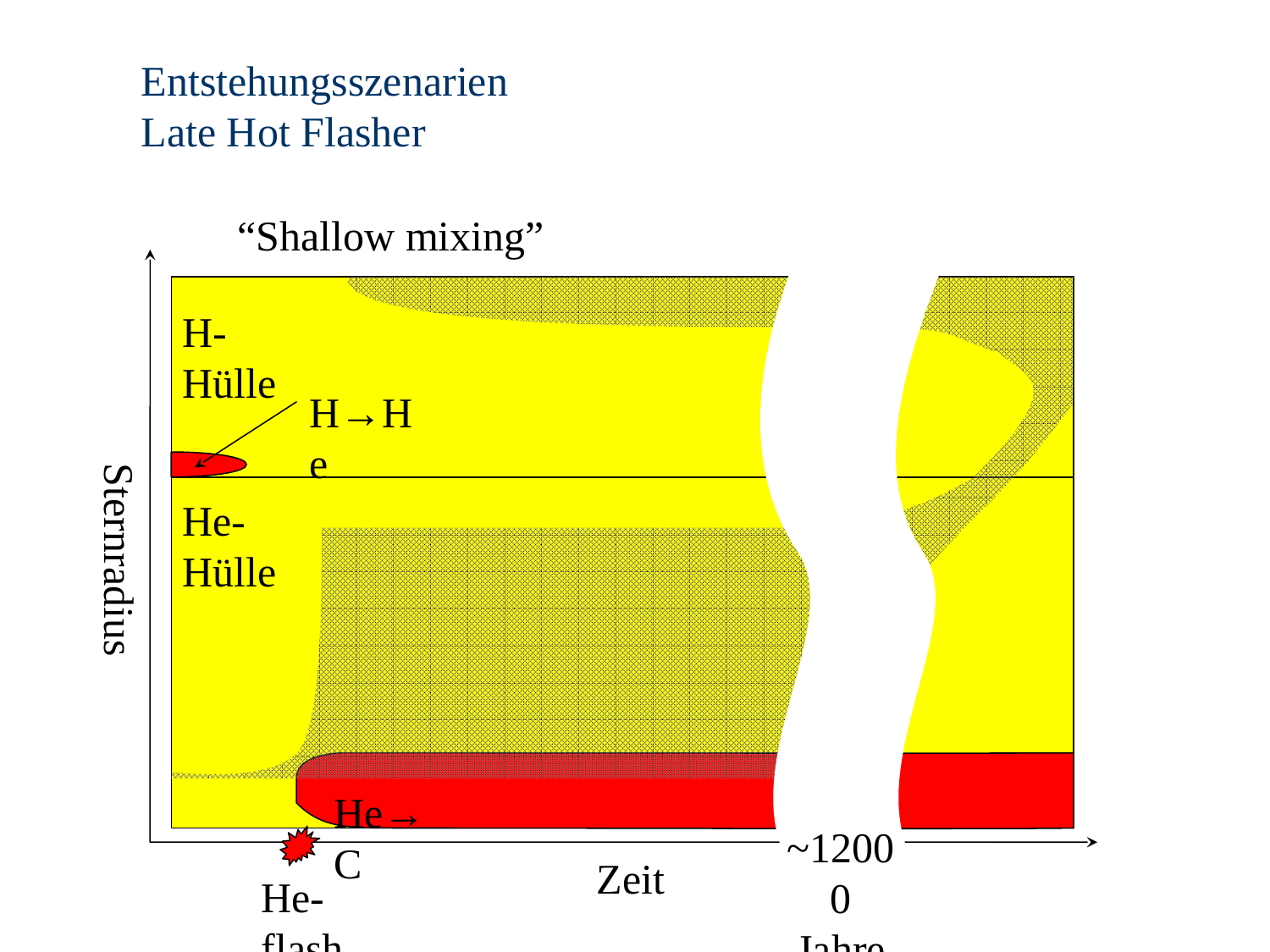

Entstehungsszenarien
Late Hot Flasher
“Shallow mixing”

H-Hülle
H→He

Sternradius

He-Hülle

He→C
~12000
Jahre

Zeit
He-flash